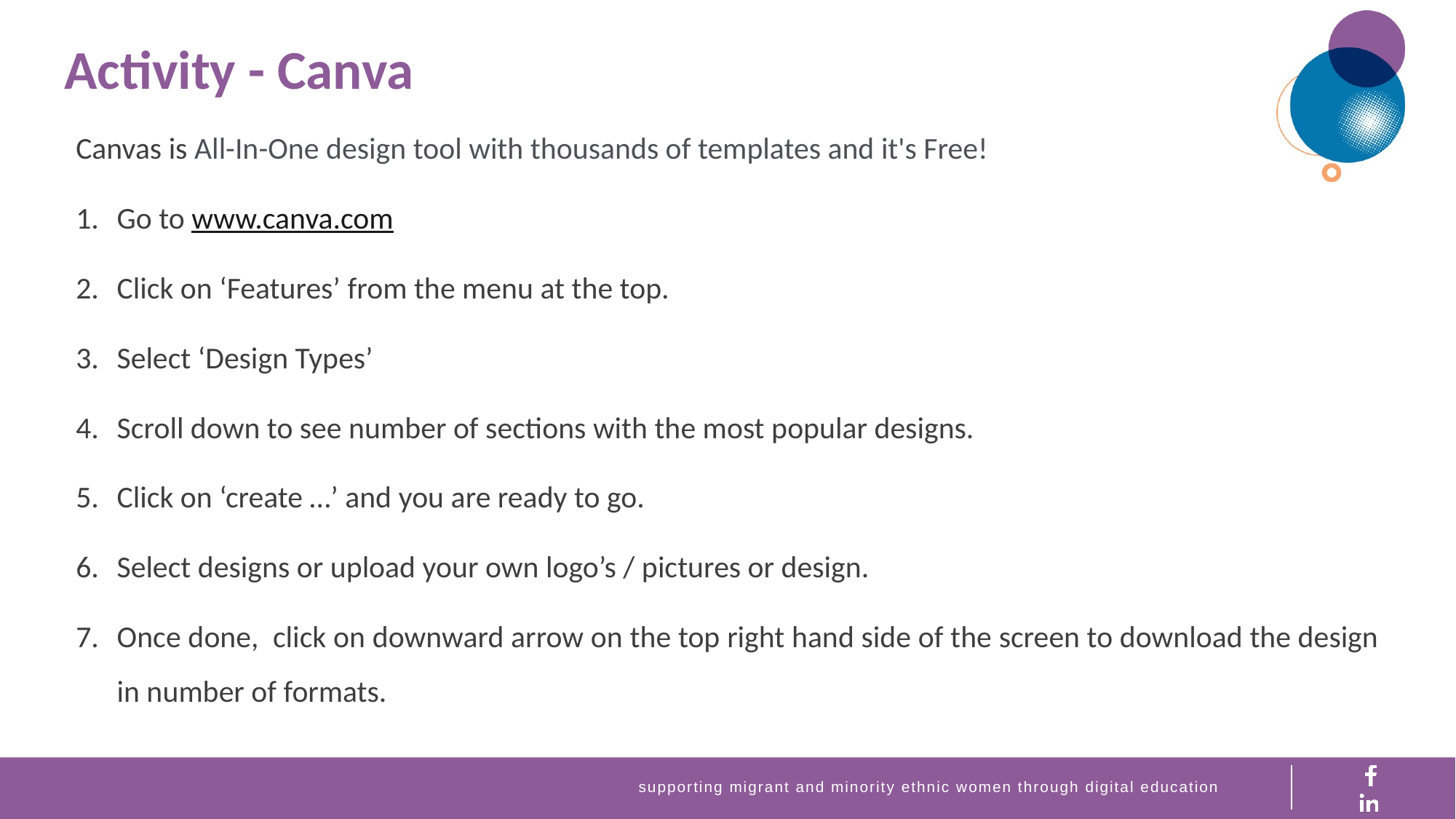

Activity - Canva
Canvas is All-In-One design tool with thousands of templates and it's Free!
Go to www.canva.com
Click on ‘Features’ from the menu at the top.
Select ‘Design Types’
Scroll down to see number of sections with the most popular designs.
Click on ‘create …’ and you are ready to go.
Select designs or upload your own logo’s / pictures or design.
Once done,  click on downward arrow on the top right hand side of the screen to download the design in number of formats.